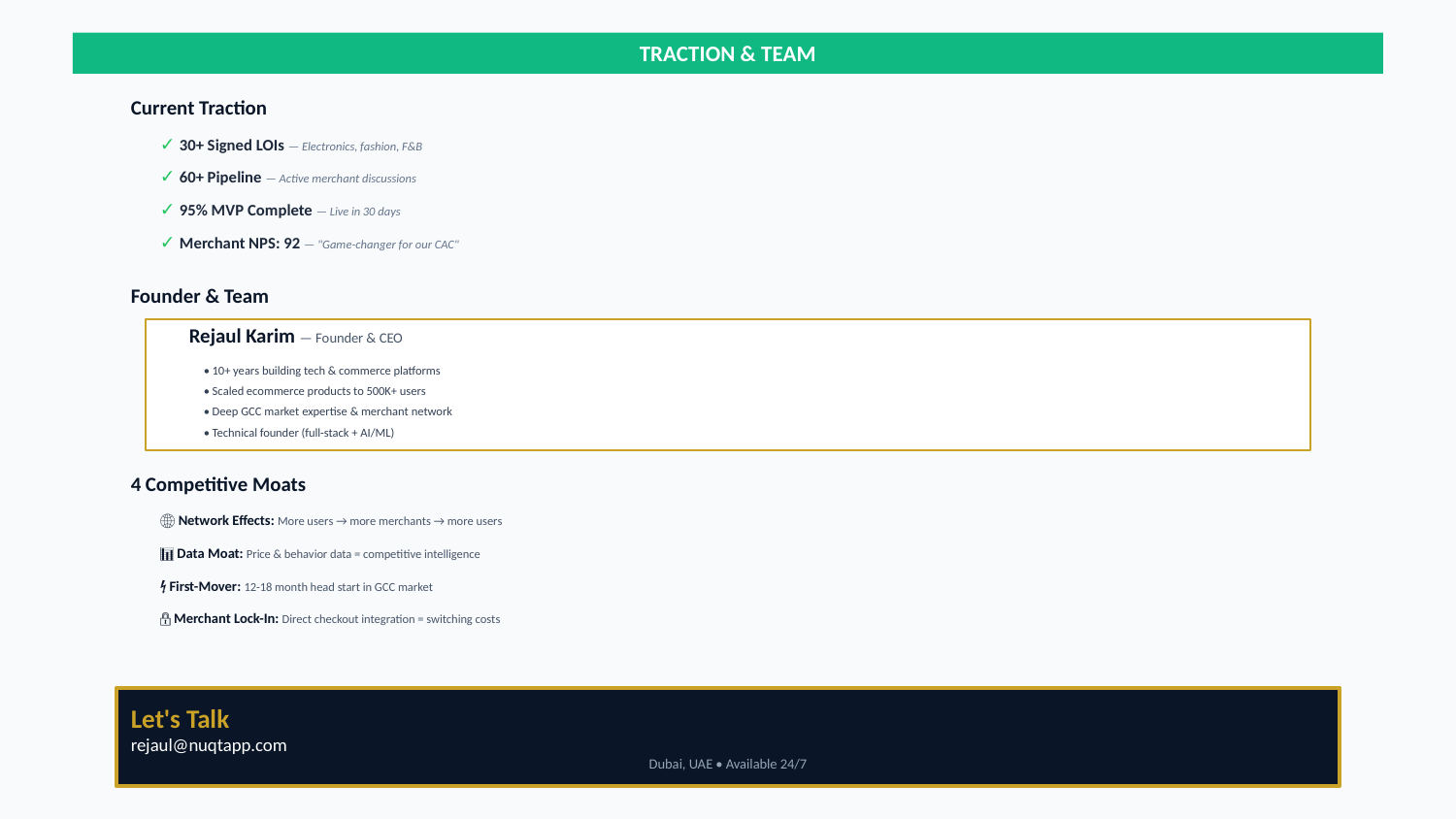

TRACTION & TEAM
Current Traction
✓ 30+ Signed LOIs — Electronics, fashion, F&B
✓ 60+ Pipeline — Active merchant discussions
✓ 95% MVP Complete — Live in 30 days
✓ Merchant NPS: 92 — "Game-changer for our CAC"
Founder & Team

Rejaul Karim — Founder & CEO

• 10+ years building tech & commerce platforms
• Scaled ecommerce products to 500K+ users
• Deep GCC market expertise & merchant network
• Technical founder (full-stack + AI/ML)
4 Competitive Moats
🌐 Network Effects: More users → more merchants → more users
📊 Data Moat: Price & behavior data = competitive intelligence
⚡ First-Mover: 12-18 month head start in GCC market
🔒 Merchant Lock-In: Direct checkout integration = switching costs

Let's Talk
rejaul@nuqtapp.com
Dubai, UAE • Available 24/7